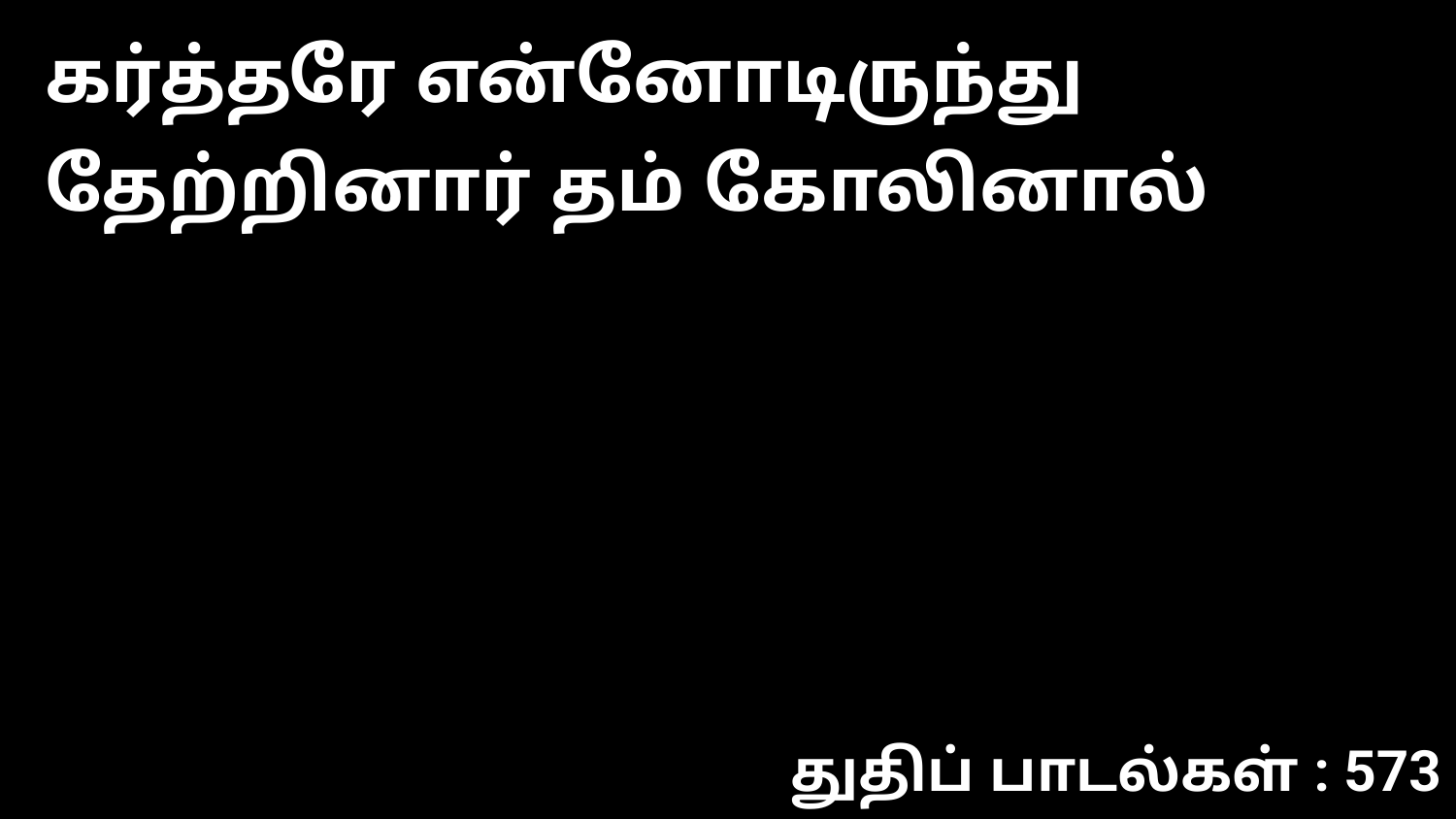

கர்த்தரே என்னோடிருந்து தேற்றினார் தம் கோலினால்
துதிப் பாடல்கள் : 573